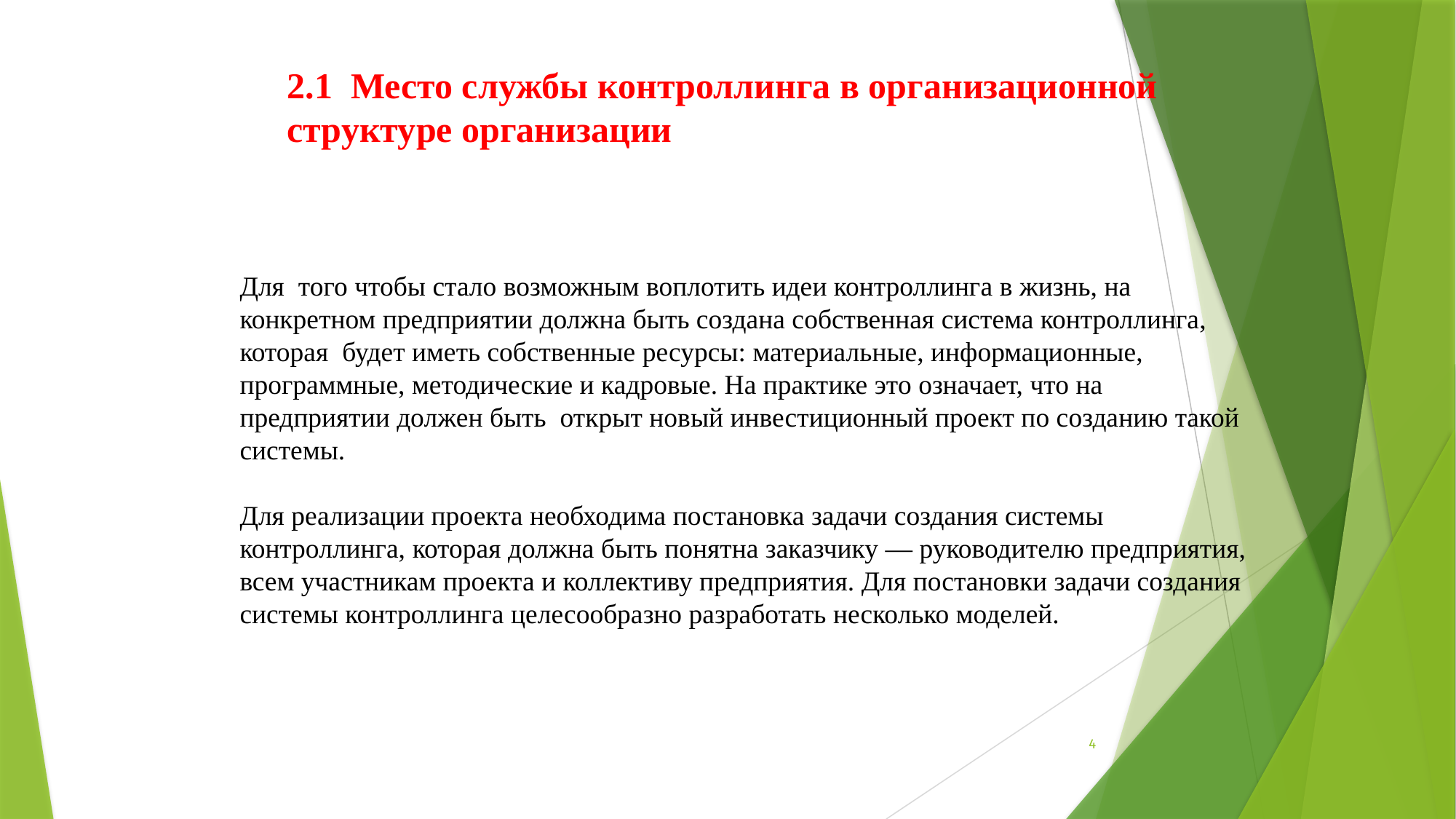

2.1  Место службы контроллинга в организационной структуре организации
Для  того чтобы стало возможным воплотить идеи контроллинга в жизнь, на конкретном предприятии должна быть создана собственная система контроллинга, которая  будет иметь собственные ресурсы: материальные, информационные, программные, методические и кадровые. На практике это означает, что на предприятии должен быть  открыт новый инвестиционный проект по созданию такой системы.

Для реализации проекта необходима постановка задачи создания системы контроллинга, которая должна быть понятна заказчику — руководителю предприятия, всем участникам проекта и коллективу предприятия. Для постановки задачи создания системы контроллинга целесообразно разработать несколько моделей.
4